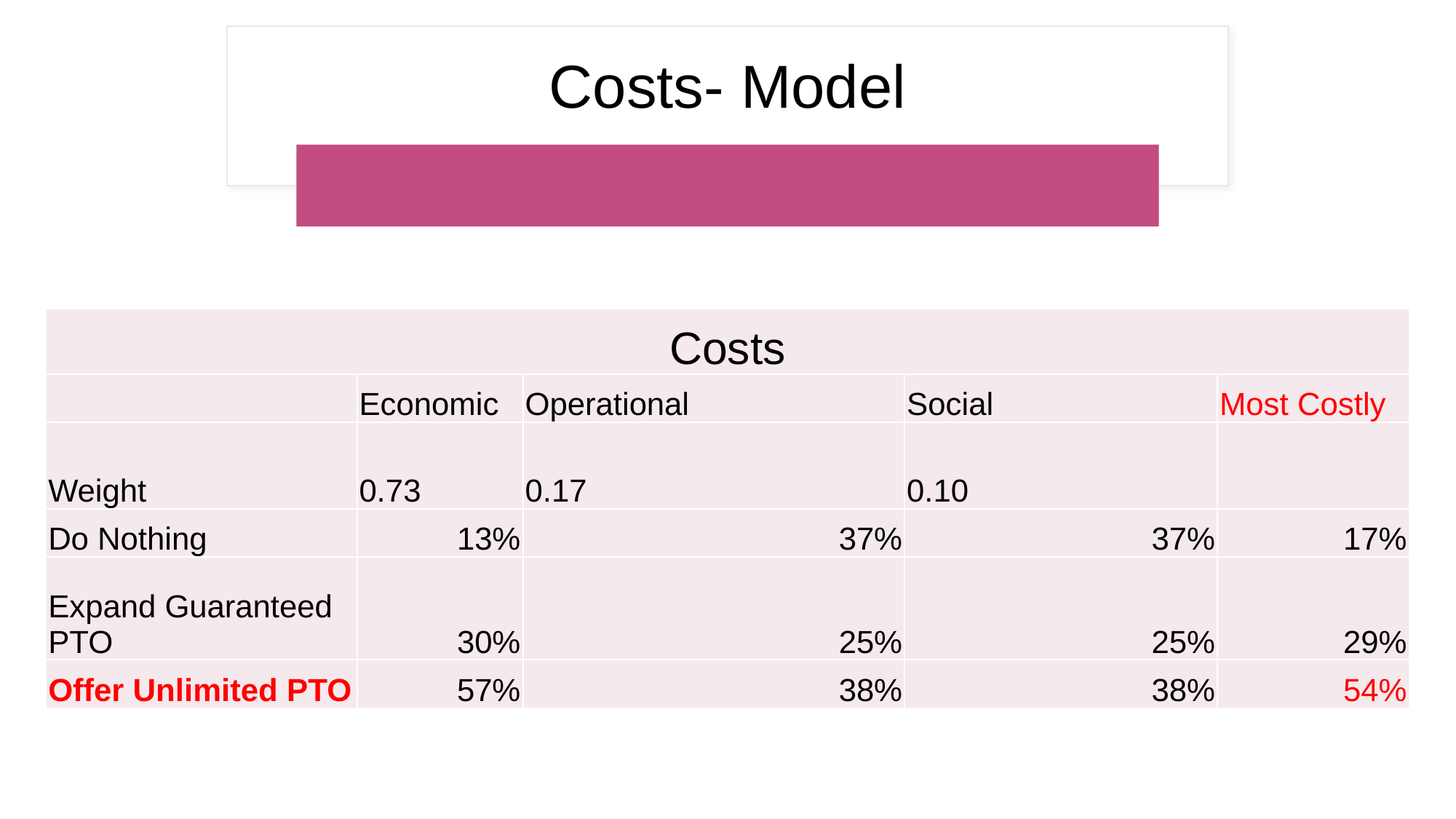

# Costs- Model

| Costs |  |  |  |  |
| --- | --- | --- | --- | --- |
|  | Economic | Operational | Social | Most Costly |
| Weight | 0.73 | 0.17 | 0.10 |  |
| Do Nothing | 13% | 37% | 37% | 17% |
| Expand Guaranteed PTO | 30% | 25% | 25% | 29% |
| Offer Unlimited PTO | 57% | 38% | 38% | 54% |

11